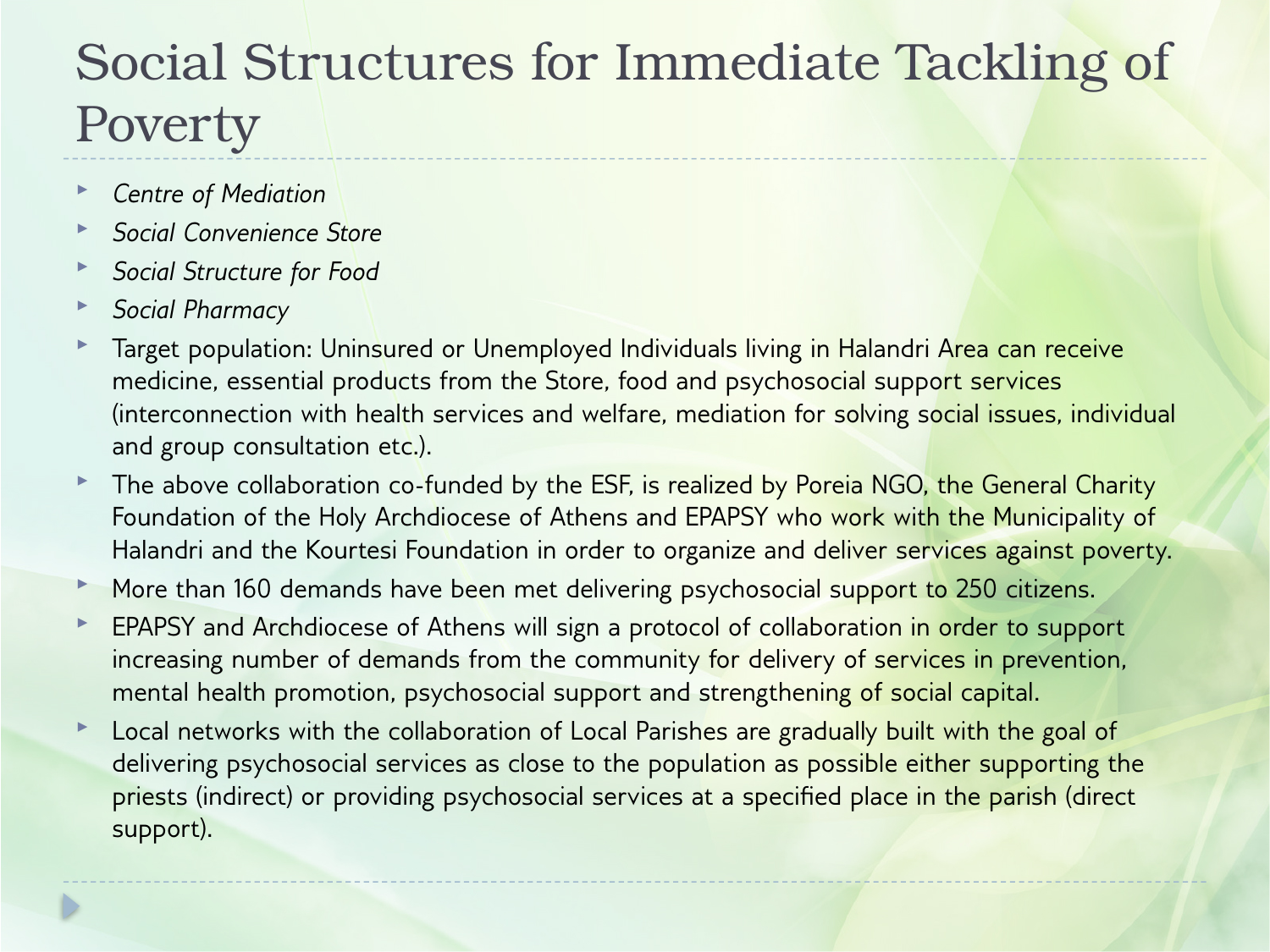

# Social Structures for Immediate Tackling of Poverty
Centre of Mediation
Social Convenience Store
Social Structure for Food
Social Pharmacy
Target population: Uninsured or Unemployed Individuals living in Halandri Area can receive medicine, essential products from the Store, food and psychosocial support services (interconnection with health services and welfare, mediation for solving social issues, individual and group consultation etc.).
The above collaboration co-funded by the ESF, is realized by Poreia NGO, the General Charity Foundation of the Holy Archdiocese of Athens and EPAPSY who work with the Municipality of Halandri and the Kourtesi Foundation in order to organize and deliver services against poverty.
More than 160 demands have been met delivering psychosocial support to 250 citizens.
EPAPSY and Archdiocese of Athens will sign a protocol of collaboration in order to support increasing number of demands from the community for delivery of services in prevention, mental health promotion, psychosocial support and strengthening of social capital.
Local networks with the collaboration of Local Parishes are gradually built with the goal of delivering psychosocial services as close to the population as possible either supporting the priests (indirect) or providing psychosocial services at a specified place in the parish (direct support).